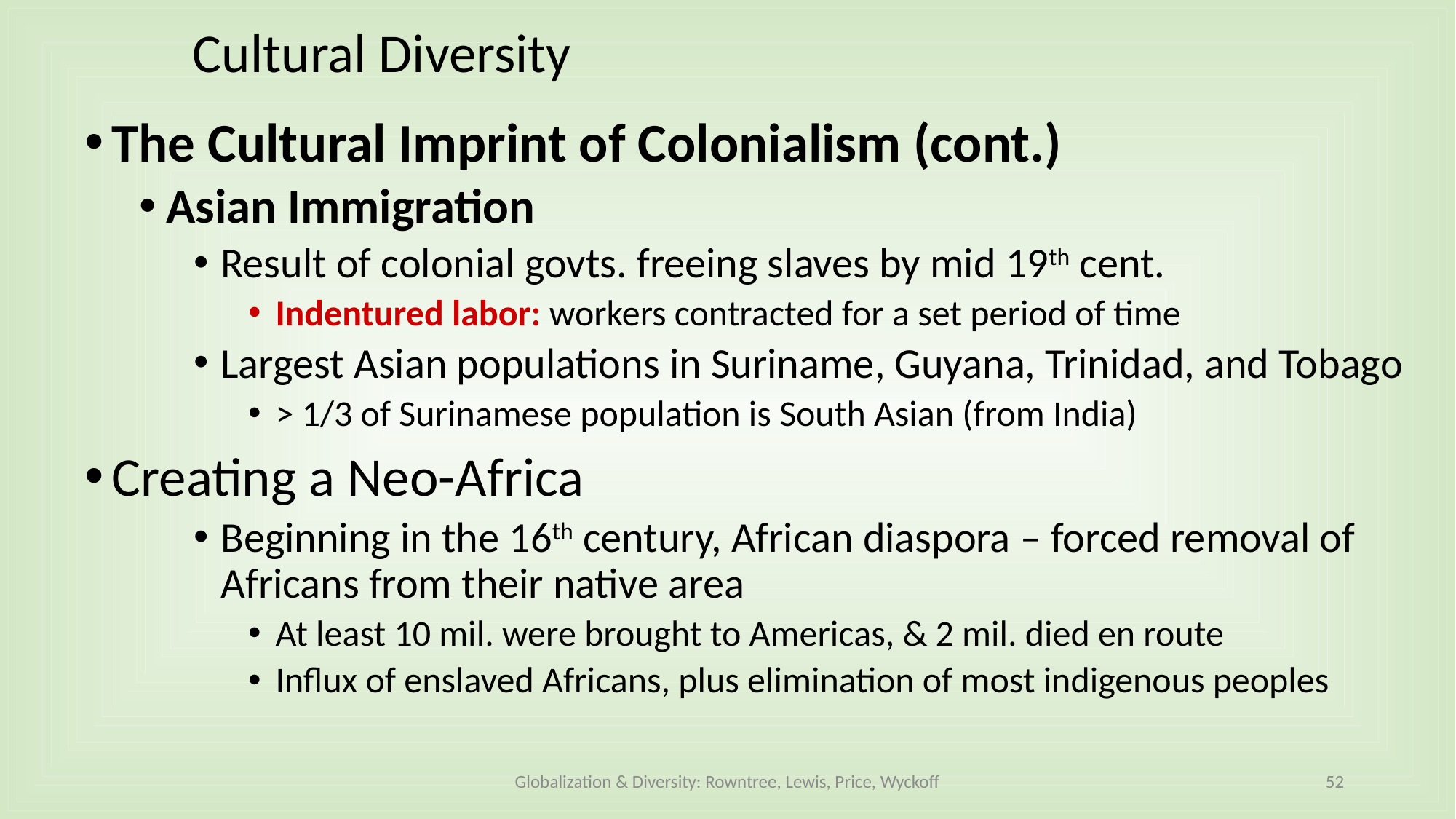

# Cultural Diversity
The Cultural Imprint of Colonialism (cont.)
Asian Immigration
Result of colonial govts. freeing slaves by mid 19th cent.
Indentured labor: workers contracted for a set period of time
Largest Asian populations in Suriname, Guyana, Trinidad, and Tobago
> 1/3 of Surinamese population is South Asian (from India)
Creating a Neo-Africa
Beginning in the 16th century, African diaspora – forced removal of Africans from their native area
At least 10 mil. were brought to Americas, & 2 mil. died en route
Influx of enslaved Africans, plus elimination of most indigenous peoples
Globalization & Diversity: Rowntree, Lewis, Price, Wyckoff
52